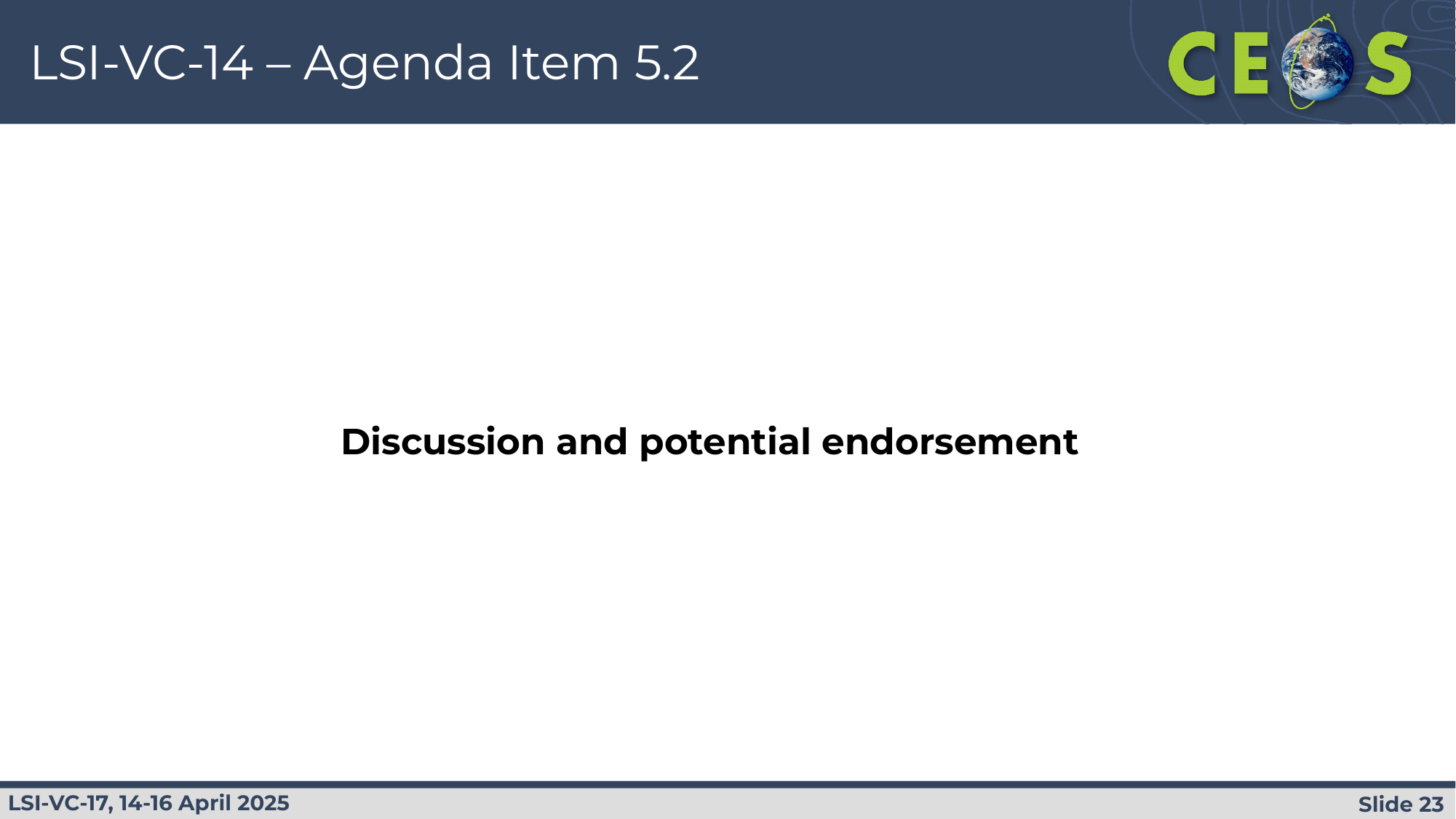

LSI-VC-14 – Agenda Item 5.2

Discussion and potential endorsement